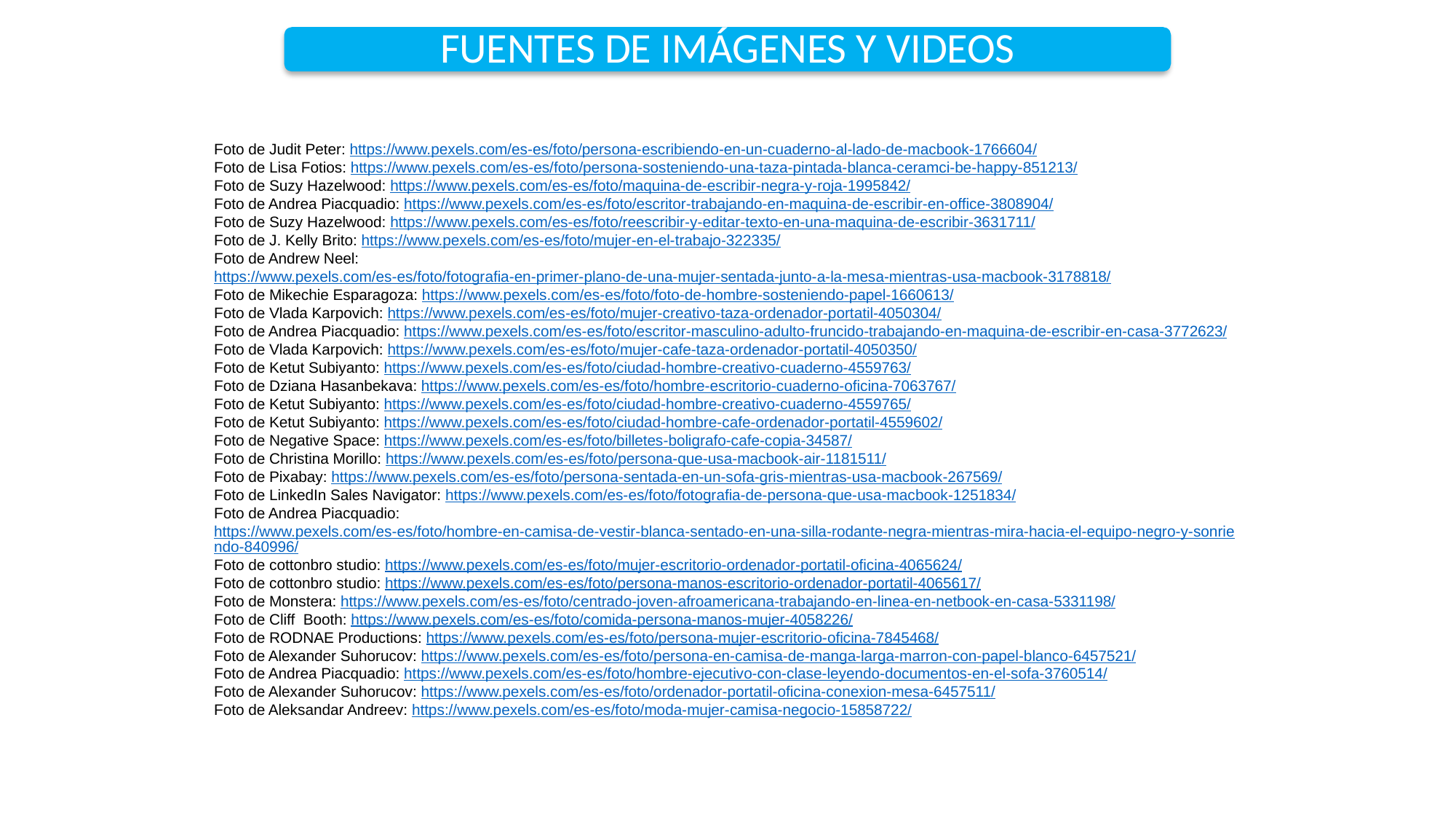

FUENTES DE IMÁGENES Y VIDEOS
Foto de Judit Peter: https://www.pexels.com/es-es/foto/persona-escribiendo-en-un-cuaderno-al-lado-de-macbook-1766604/
Foto de Lisa Fotios: https://www.pexels.com/es-es/foto/persona-sosteniendo-una-taza-pintada-blanca-ceramci-be-happy-851213/
Foto de Suzy Hazelwood: https://www.pexels.com/es-es/foto/maquina-de-escribir-negra-y-roja-1995842/
Foto de Andrea Piacquadio: https://www.pexels.com/es-es/foto/escritor-trabajando-en-maquina-de-escribir-en-office-3808904/
Foto de Suzy Hazelwood: https://www.pexels.com/es-es/foto/reescribir-y-editar-texto-en-una-maquina-de-escribir-3631711/
Foto de J. Kelly Brito: https://www.pexels.com/es-es/foto/mujer-en-el-trabajo-322335/
Foto de Andrew Neel: https://www.pexels.com/es-es/foto/fotografia-en-primer-plano-de-una-mujer-sentada-junto-a-la-mesa-mientras-usa-macbook-3178818/
Foto de Mikechie Esparagoza: https://www.pexels.com/es-es/foto/foto-de-hombre-sosteniendo-papel-1660613/
Foto de Vlada Karpovich: https://www.pexels.com/es-es/foto/mujer-creativo-taza-ordenador-portatil-4050304/
Foto de Andrea Piacquadio: https://www.pexels.com/es-es/foto/escritor-masculino-adulto-fruncido-trabajando-en-maquina-de-escribir-en-casa-3772623/
Foto de Vlada Karpovich: https://www.pexels.com/es-es/foto/mujer-cafe-taza-ordenador-portatil-4050350/
Foto de Ketut Subiyanto: https://www.pexels.com/es-es/foto/ciudad-hombre-creativo-cuaderno-4559763/
Foto de Dziana Hasanbekava: https://www.pexels.com/es-es/foto/hombre-escritorio-cuaderno-oficina-7063767/
Foto de Ketut Subiyanto: https://www.pexels.com/es-es/foto/ciudad-hombre-creativo-cuaderno-4559765/
Foto de Ketut Subiyanto: https://www.pexels.com/es-es/foto/ciudad-hombre-cafe-ordenador-portatil-4559602/
Foto de Negative Space: https://www.pexels.com/es-es/foto/billetes-boligrafo-cafe-copia-34587/
Foto de Christina Morillo: https://www.pexels.com/es-es/foto/persona-que-usa-macbook-air-1181511/
Foto de Pixabay: https://www.pexels.com/es-es/foto/persona-sentada-en-un-sofa-gris-mientras-usa-macbook-267569/
Foto de LinkedIn Sales Navigator: https://www.pexels.com/es-es/foto/fotografia-de-persona-que-usa-macbook-1251834/
Foto de Andrea Piacquadio: https://www.pexels.com/es-es/foto/hombre-en-camisa-de-vestir-blanca-sentado-en-una-silla-rodante-negra-mientras-mira-hacia-el-equipo-negro-y-sonriendo-840996/
Foto de cottonbro studio: https://www.pexels.com/es-es/foto/mujer-escritorio-ordenador-portatil-oficina-4065624/
Foto de cottonbro studio: https://www.pexels.com/es-es/foto/persona-manos-escritorio-ordenador-portatil-4065617/
Foto de Monstera: https://www.pexels.com/es-es/foto/centrado-joven-afroamericana-trabajando-en-linea-en-netbook-en-casa-5331198/
Foto de Cliff  Booth: https://www.pexels.com/es-es/foto/comida-persona-manos-mujer-4058226/
Foto de RODNAE Productions: https://www.pexels.com/es-es/foto/persona-mujer-escritorio-oficina-7845468/
Foto de Alexander Suhorucov: https://www.pexels.com/es-es/foto/persona-en-camisa-de-manga-larga-marron-con-papel-blanco-6457521/
Foto de Andrea Piacquadio: https://www.pexels.com/es-es/foto/hombre-ejecutivo-con-clase-leyendo-documentos-en-el-sofa-3760514/
Foto de Alexander Suhorucov: https://www.pexels.com/es-es/foto/ordenador-portatil-oficina-conexion-mesa-6457511/
Foto de Aleksandar Andreev: https://www.pexels.com/es-es/foto/moda-mujer-camisa-negocio-15858722/